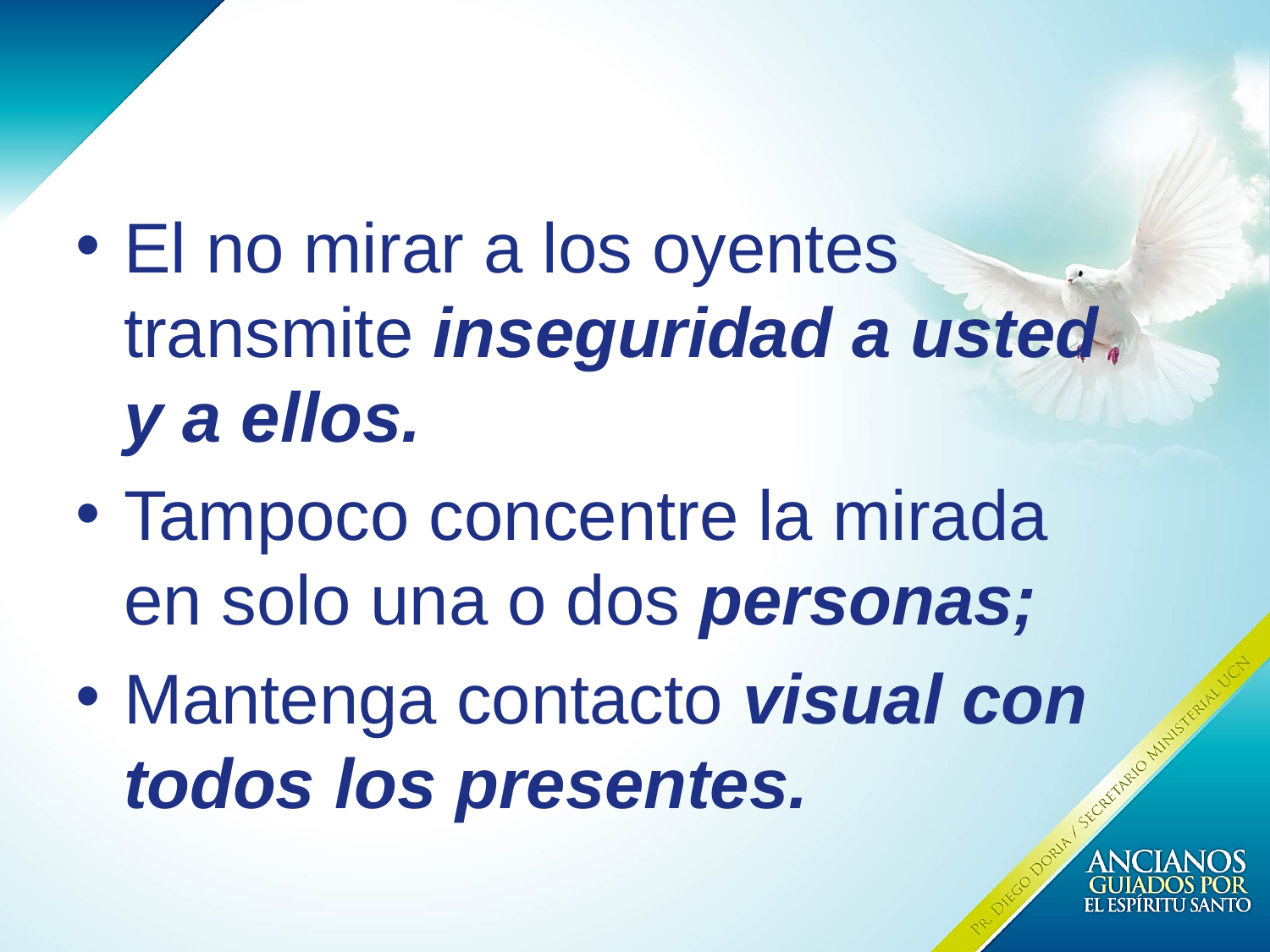

El no mirar a los oyentes transmite inseguridad a usted y a ellos.
Tampoco concentre la mirada en solo una o dos personas;
Mantenga contacto visual con todos los presentes.